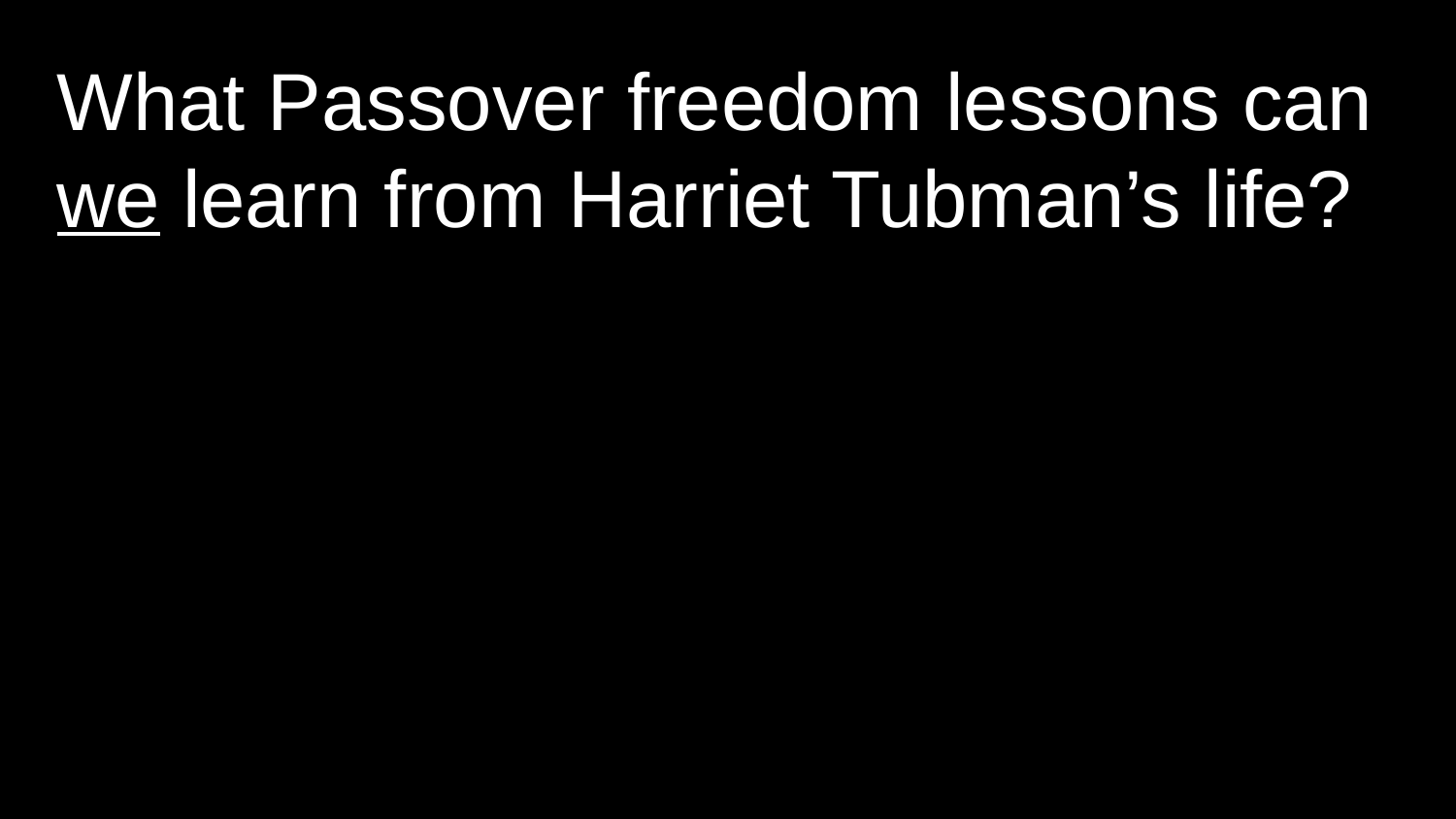

What Passover freedom lessons can we learn from Harriet Tubman’s life?